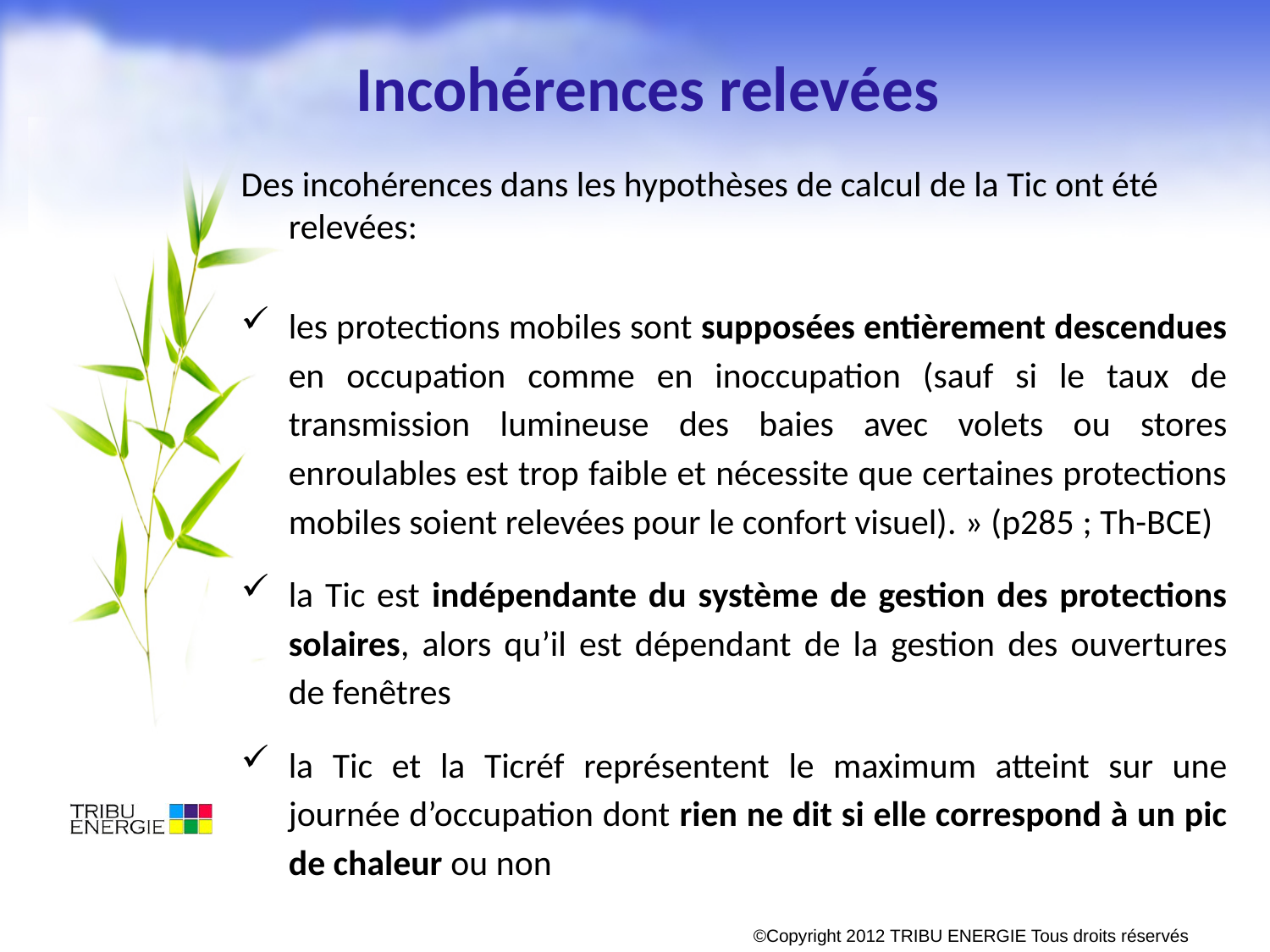

# Incohérences relevées
Des incohérences dans les hypothèses de calcul de la Tic ont été relevées:

les protections mobiles sont supposées entièrement descendues en occupation comme en inoccupation (sauf si le taux de transmission lumineuse des baies avec volets ou stores enroulables est trop faible et nécessite que certaines protections mobiles soient relevées pour le confort visuel). » (p285 ; Th-BCE)
la Tic est indépendante du système de gestion des protections solaires, alors qu’il est dépendant de la gestion des ouvertures de fenêtres
la Tic et la Ticréf représentent le maximum atteint sur une journée d’occupation dont rien ne dit si elle correspond à un pic de chaleur ou non